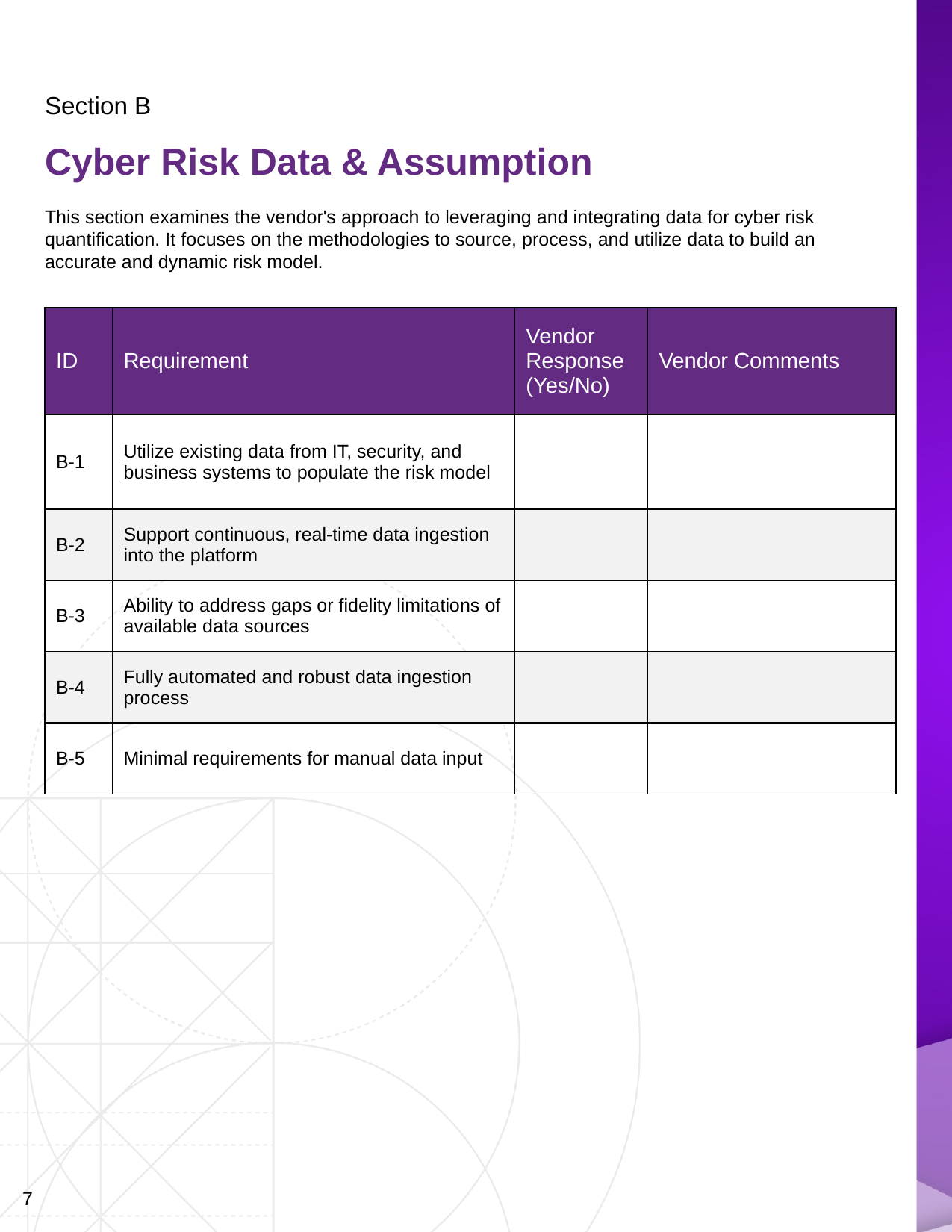

Section B
Cyber Risk Data & Assumption

This section examines the vendor's approach to leveraging and integrating data for cyber risk quantification. It focuses on the methodologies to source, process, and utilize data to build an accurate and dynamic risk model.

| ID | Requirement | Vendor Response (Yes/No) | Vendor Comments |
| --- | --- | --- | --- |
| B-1 | Utilize existing data from IT, security, and business systems to populate the risk model |  |  |
| B-2 | Support continuous, real-time data ingestion into the platform |  |  |
| B-3 | Ability to address gaps or fidelity limitations of available data sources |  |  |
| B-4 | Fully automated and robust data ingestion process |  |  |
| B-5 | Minimal requirements for manual data input |  |  |
7